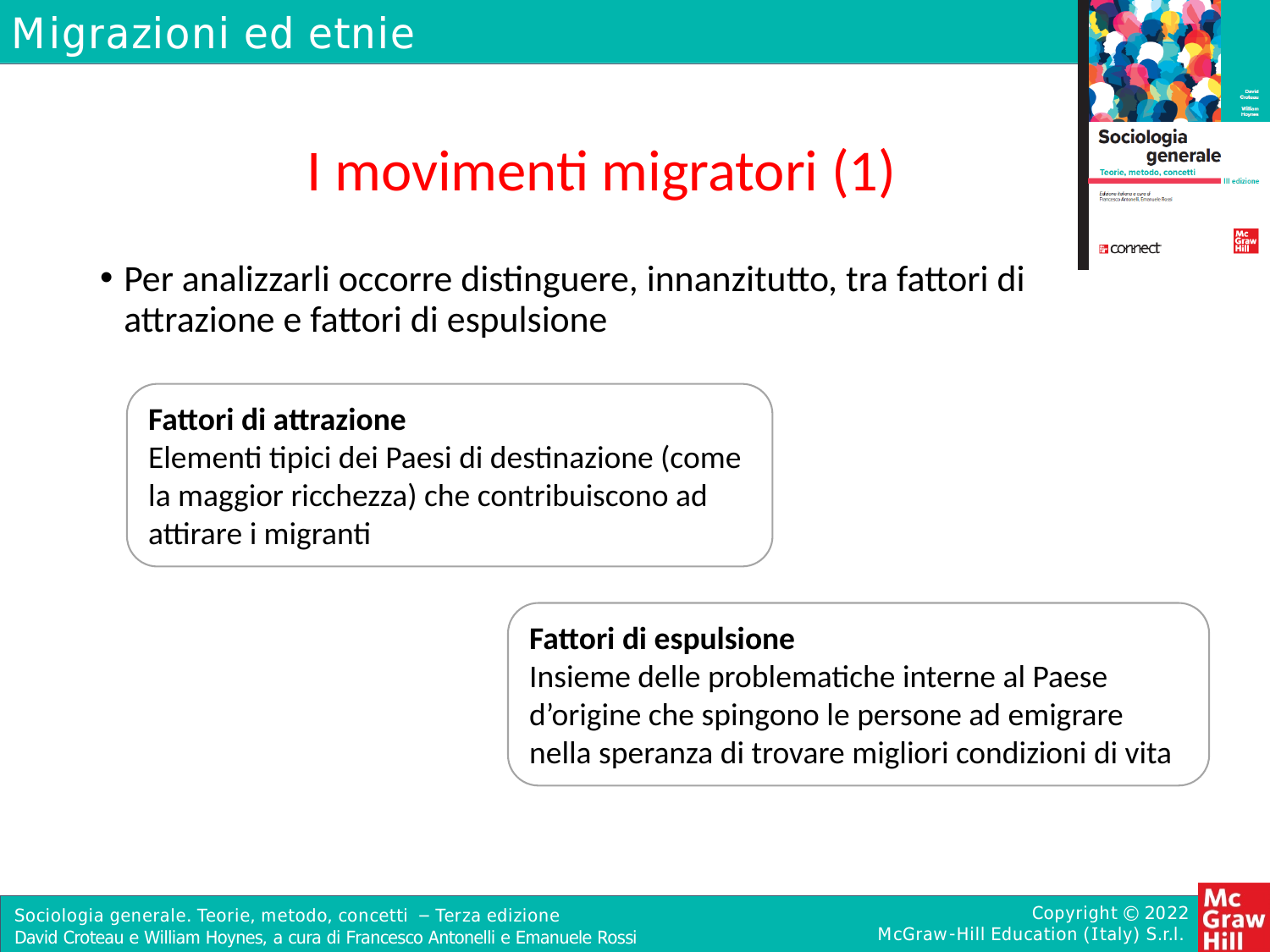

# I movimenti migratori (1)
Per analizzarli occorre distinguere, innanzitutto, tra fattori di attrazione e fattori di espulsione
Fattori di attrazione
Elementi tipici dei Paesi di destinazione (come la maggior ricchezza) che contribuiscono ad attirare i migranti
Fattori di espulsione
Insieme delle problematiche interne al Paese d’origine che spingono le persone ad emigrare nella speranza di trovare migliori condizioni di vita